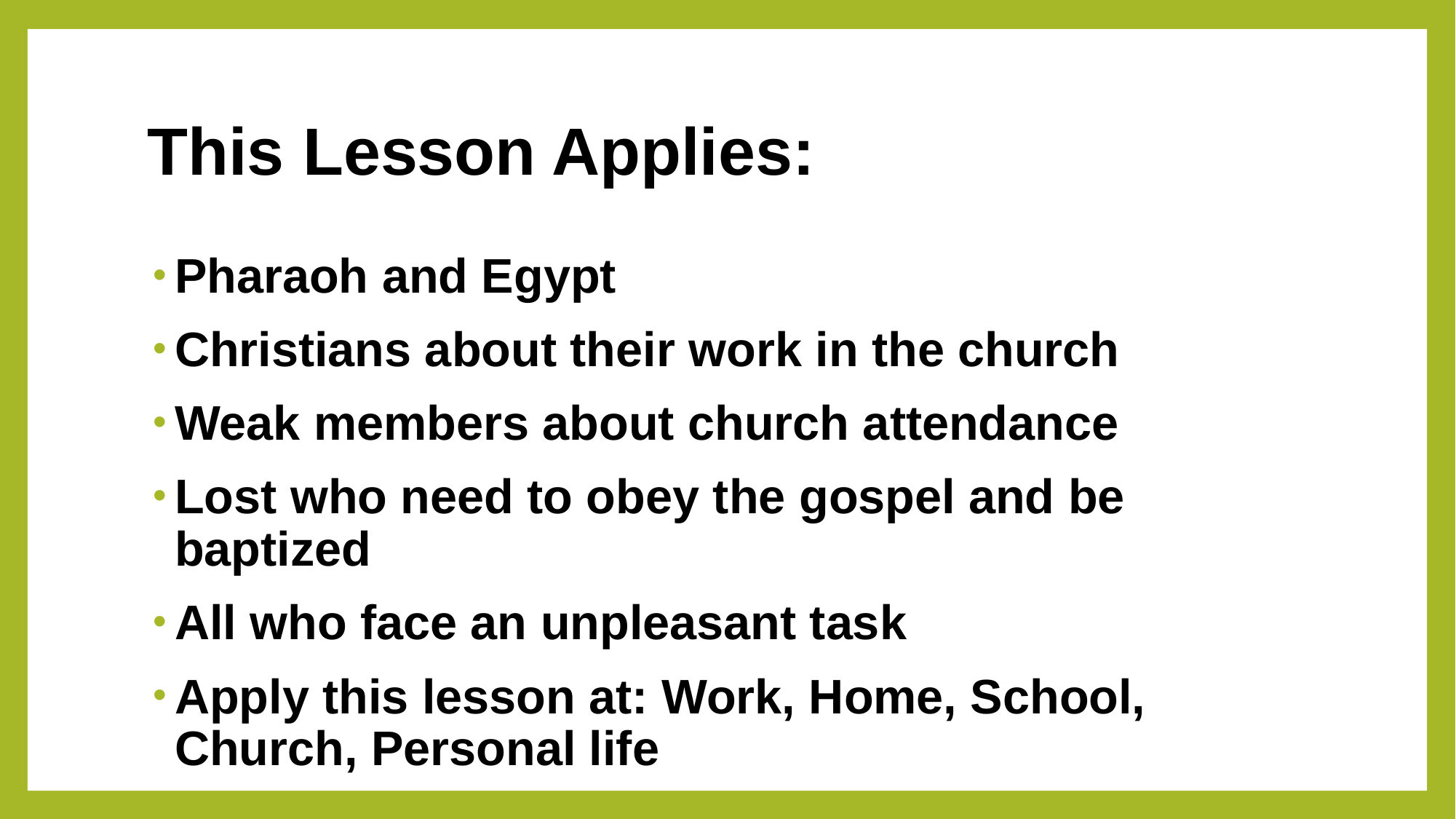

# This Lesson Applies:
Pharaoh and Egypt
Christians about their work in the church
Weak members about church attendance
Lost who need to obey the gospel and be baptized
All who face an unpleasant task
Apply this lesson at: Work, Home, School, Church, Personal life